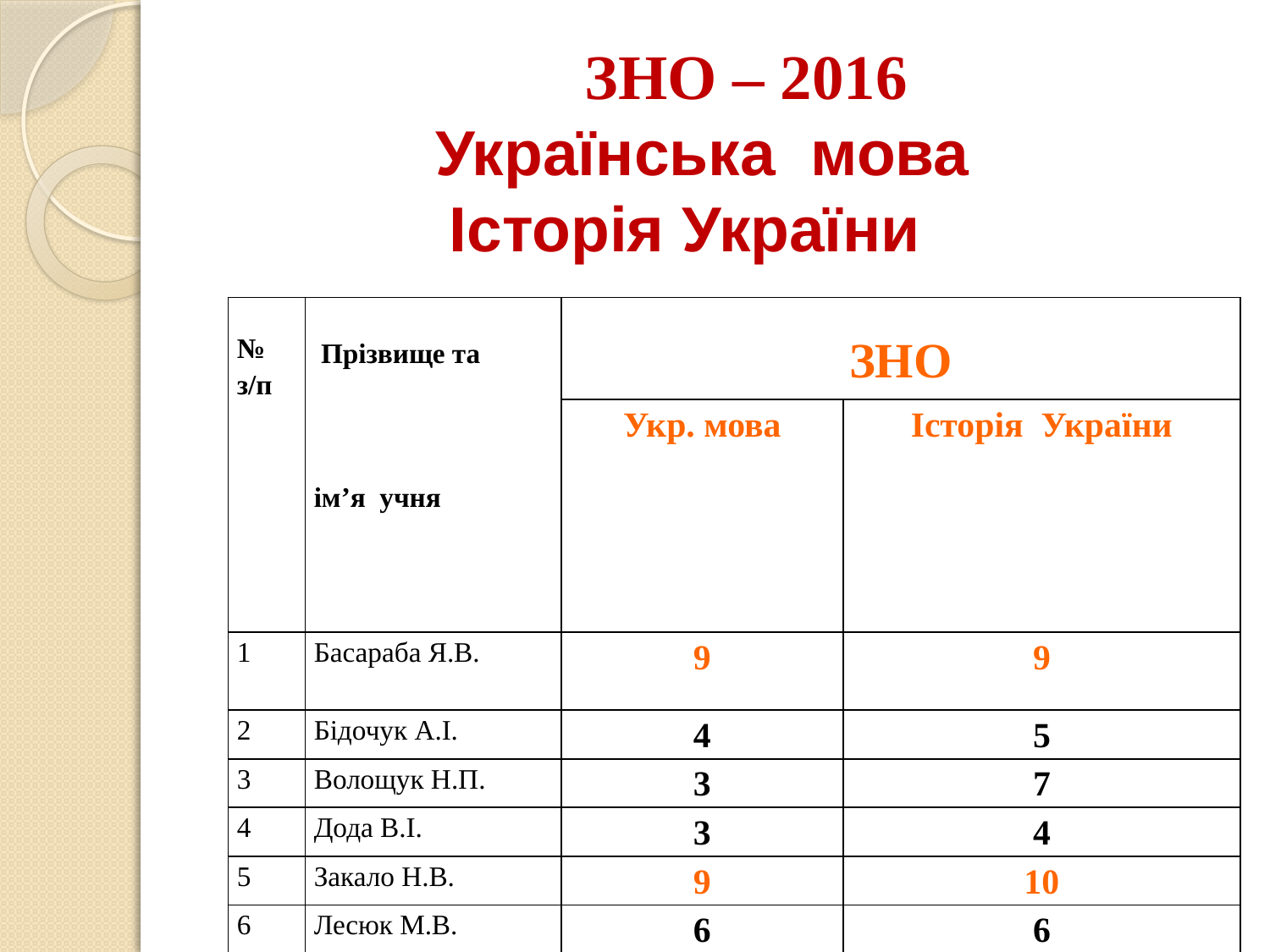

ЗНО – 2016
  Українська  мова
Історія України
| № з/п | Прізвище та ім’я учня | ЗНО |  |
| --- | --- | --- | --- |
|  |  | Укр. мова | Історія України |
| 1 | Басараба Я.В. | 9 | 9 |
| 2 | Бідочук А.І. | 4 | 5 |
| 3 | Волощук Н.П. | 3 | 7 |
| 4 | Дода В.І. | 3 | 4 |
| 5 | Закало Н.В. | 9 | 10 |
| 6 | Лесюк М.В. | 6 | 6 |
| 7 | Мотрук М.В. | 3 | - |
| 8 | Томащук В.М. | 8 | 8 |
| 9 | Шепетюк К.М. | - | - |